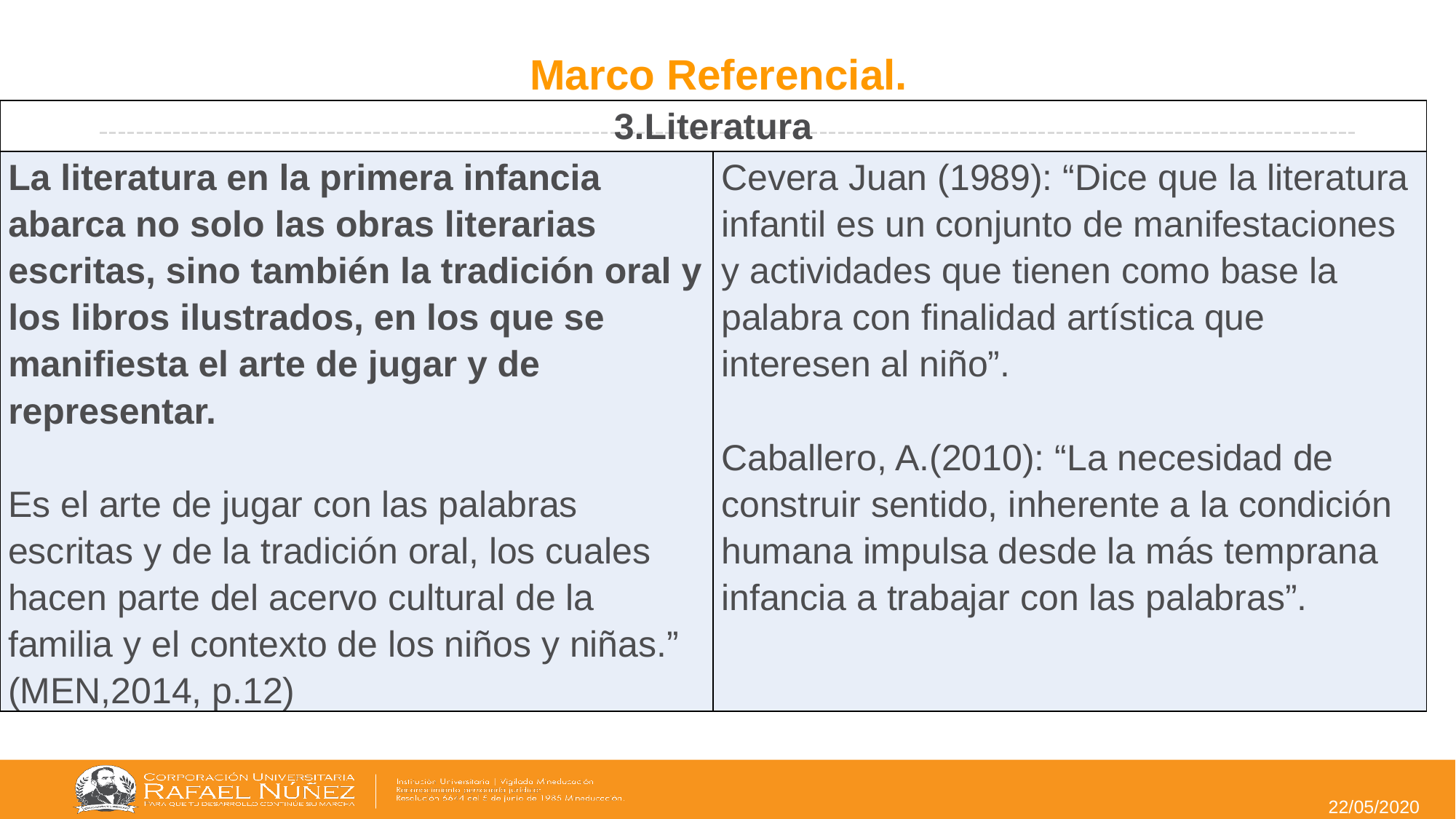

# Marco Referencial.
| 3.Literatura |  |
| --- | --- |
| La literatura en la primera infancia abarca no solo las obras literarias escritas, sino también la tradición oral y los libros ilustrados, en los que se manifiesta el arte de jugar y de representar. Es el arte de jugar con las palabras escritas y de la tradición oral, los cuales hacen parte del acervo cultural de la familia y el contexto de los niños y niñas.” (MEN,2014, p.12) | Cevera Juan (1989): “Dice que la literatura infantil es un conjunto de manifestaciones y actividades que tienen como base la palabra con finalidad artística que interesen al niño”. Caballero, A.(2010): “La necesidad de construir sentido, inherente a la condición humana impulsa desde la más temprana infancia a trabajar con las palabras”. |